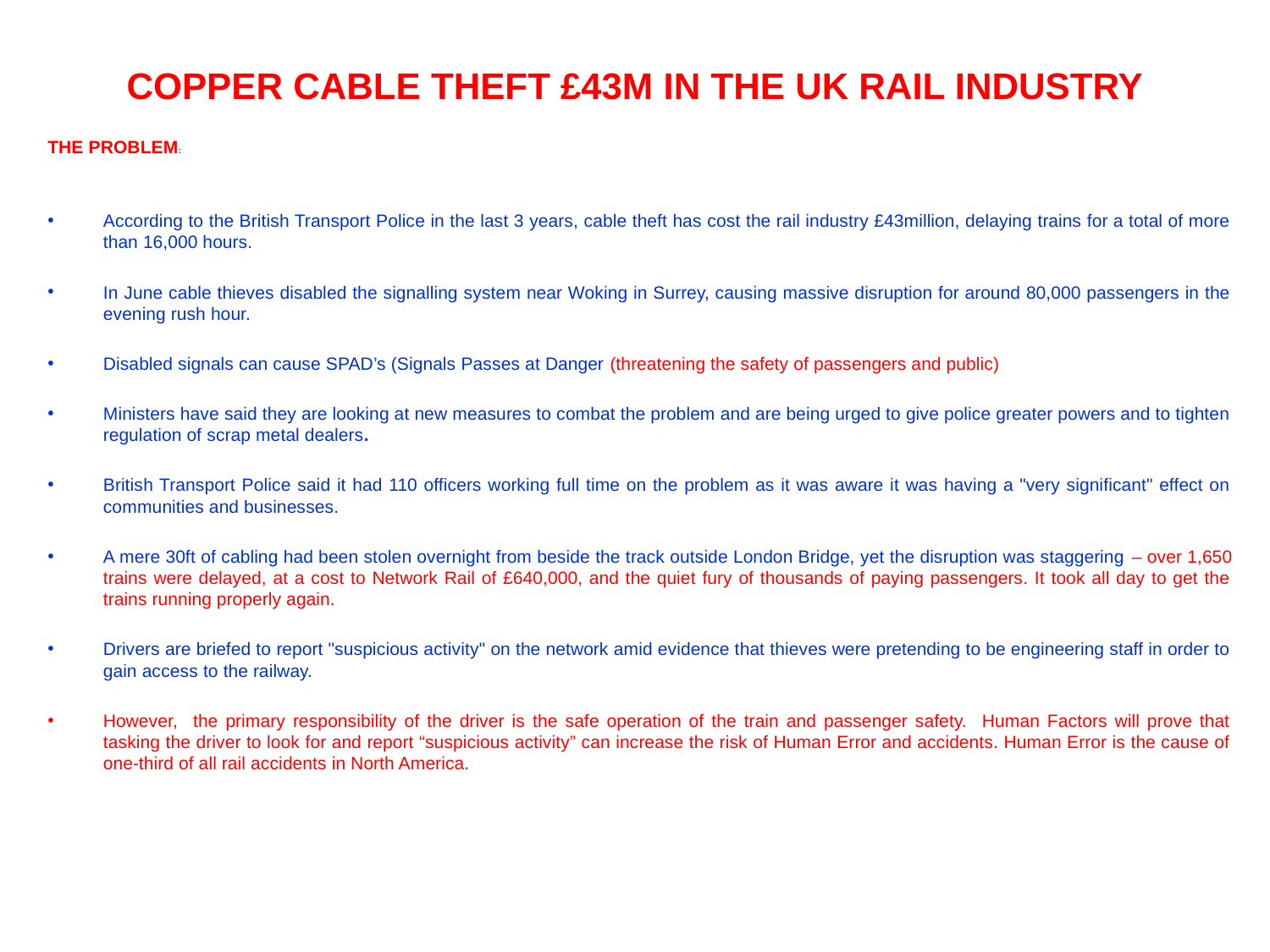

COPPER CABLE THEFT £43M IN THE UK RAIL INDUSTRY

THE PROBLEM:

According to the British Transport Police in the last 3 years, cable theft has cost the rail industry £43million, delaying trains for a total of more than 16,000 hours.

In June cable thieves disabled the signalling system near Woking in Surrey, causing massive disruption for around 80,000 passengers in the evening rush hour.

Disabled signals can cause SPAD’s (Signals Passes at Danger (threatening the safety of passengers and public)

Ministers have said they are looking at new measures to combat the problem and are being urged to give police greater powers and to tighten regulation of scrap metal dealers.

British Transport Police said it had 110 officers working full time on the problem as it was aware it was having a "very significant" effect on communities and businesses.

A mere 30ft of cabling had been stolen overnight from beside the track outside London Bridge, yet the disruption was staggering – over 1,650 trains were delayed, at a cost to Network Rail of £640,000, and the quiet fury of thousands of paying passengers. It took all day to get the trains running properly again.

Drivers are briefed to report "suspicious activity" on the network amid evidence that thieves were pretending to be engineering staff in order to gain access to the railway.

However,  the primary responsibility of the driver is the safe operation of the train and passenger safety.  Human Factors will prove that tasking the driver to look for and report “suspicious activity” can increase the risk of Human Error and accidents. Human Error is the cause of one-third of all rail accidents in North America.